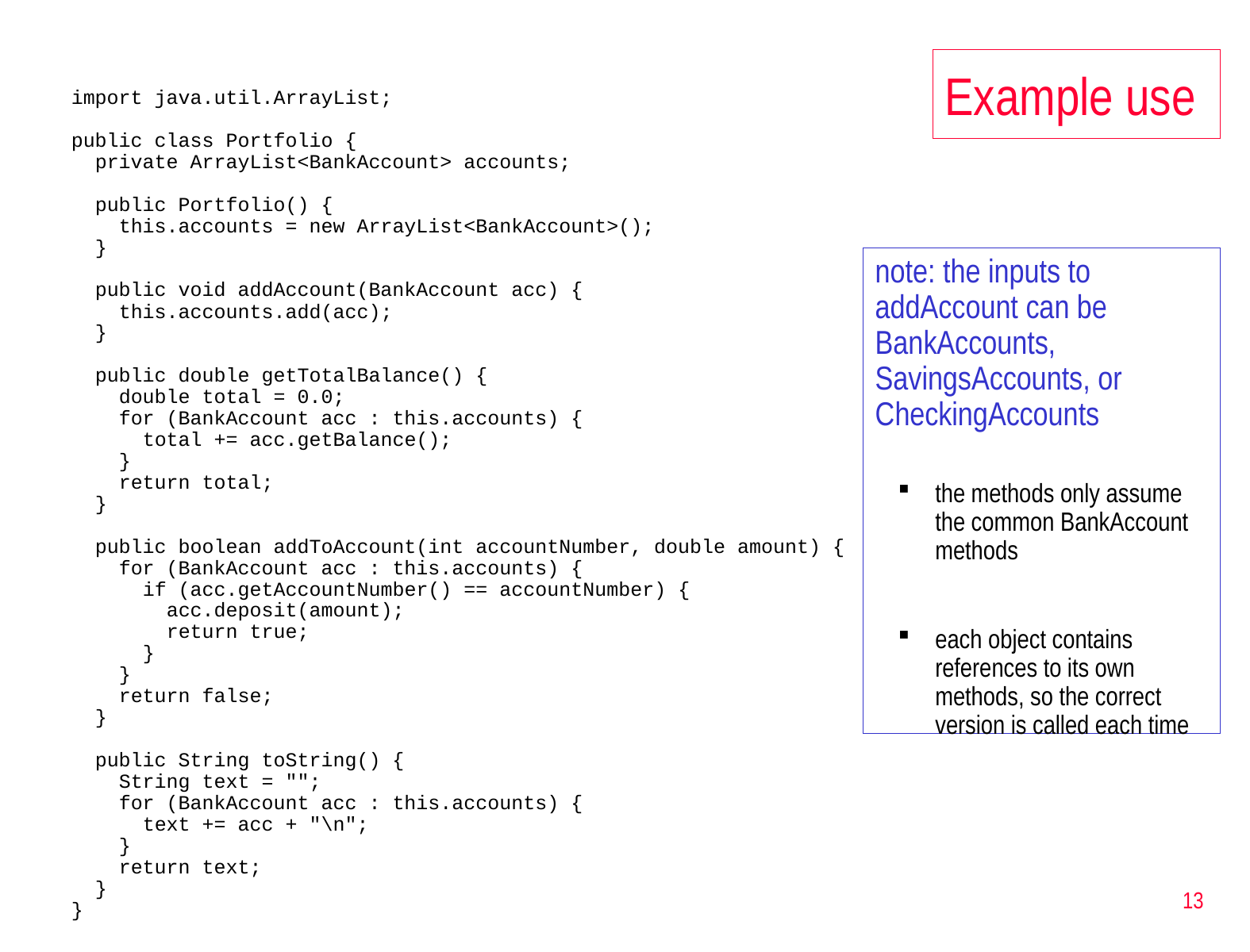

# Example use
import java.util.ArrayList;

public class Portfolio {
  private ArrayList<BankAccount> accounts;

  public Portfolio() {
    this.accounts = new ArrayList<BankAccount>();
  }

  public void addAccount(BankAccount acc) {
    this.accounts.add(acc);
  }

  public double getTotalBalance() {
    double total = 0.0;
    for (BankAccount acc : this.accounts) {
      total += acc.getBalance();
    }
    return total;
  }

  public boolean addToAccount(int accountNumber, double amount) {
    for (BankAccount acc : this.accounts) {
      if (acc.getAccountNumber() == accountNumber) {
        acc.deposit(amount);
        return true;
      }
    }
    return false;
  }

  public String toString() {
    String text = "";
    for (BankAccount acc : this.accounts) {
      text += acc + "\n";
    }
    return text;
  }
}
note: the inputs to addAccount can be BankAccounts, SavingsAccounts, or CheckingAccounts

the methods only assume the common BankAccount methods

each object contains references to its own methods, so the correct version is called each time
13